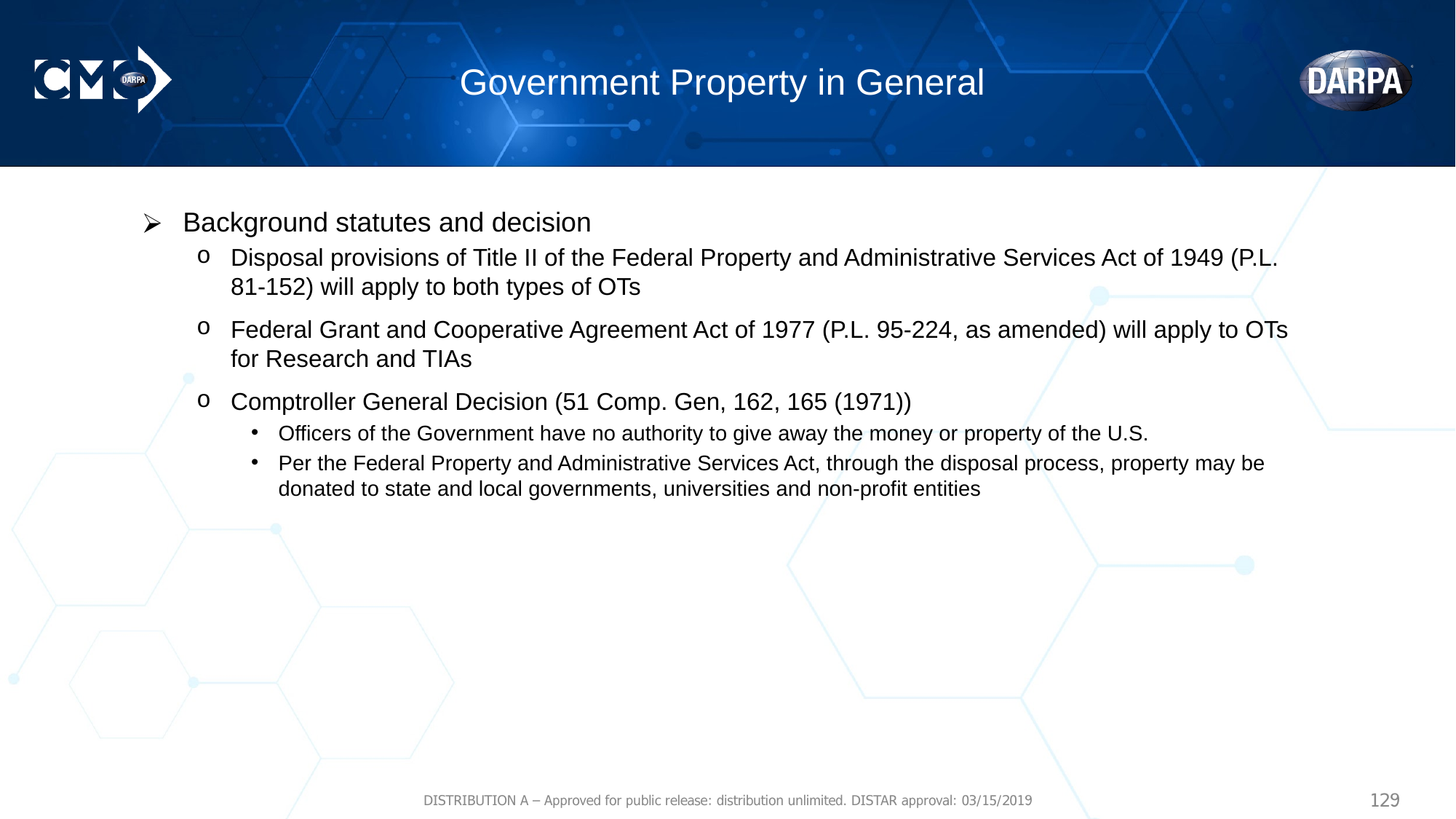

# Government Property in General
Background statutes and decision
Disposal provisions of Title II of the Federal Property and Administrative Services Act of 1949 (P.L. 81-152) will apply to both types of OTs
Federal Grant and Cooperative Agreement Act of 1977 (P.L. 95-224, as amended) will apply to OTs for Research and TIAs
Comptroller General Decision (51 Comp. Gen, 162, 165 (1971))
Officers of the Government have no authority to give away the money or property of the U.S.
Per the Federal Property and Administrative Services Act, through the disposal process, property may be donated to state and local governments, universities and non-profit entities
DISTRIBUTION A – Approved for public release: distribution unlimited. DISTAR approval: 03/15/2019
129